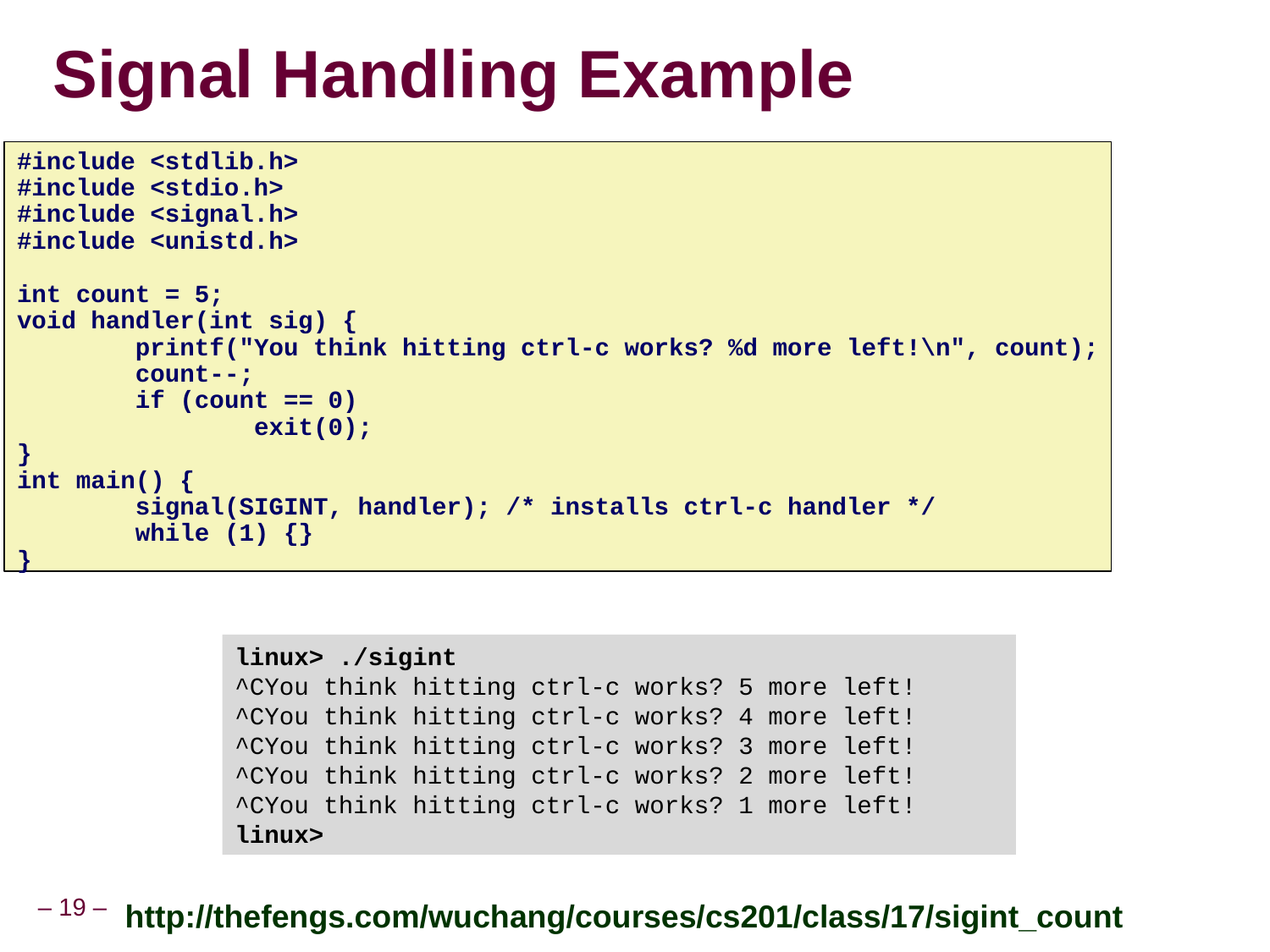

Signal Handling Example
#include <stdlib.h>
#include <stdio.h>
#include <signal.h>
#include <unistd.h>

int count = 5;
void handler(int sig) {
        printf("You think hitting ctrl-c works? %d more left!\n", count);
        count--;
        if (count == 0)
                exit(0);
}
int main() {
        signal(SIGINT, handler); /* installs ctrl-c handler */
        while (1) {}
}

linux> ./sigint
^CYou think hitting ctrl-c works? 5 more left!
^CYou think hitting ctrl-c works? 4 more left!
^CYou think hitting ctrl-c works? 3 more left!
^CYou think hitting ctrl-c works? 2 more left!
^CYou think hitting ctrl-c works? 1 more left!
linux>
http://thefengs.com/wuchang/courses/cs201/class/17/sigint_count